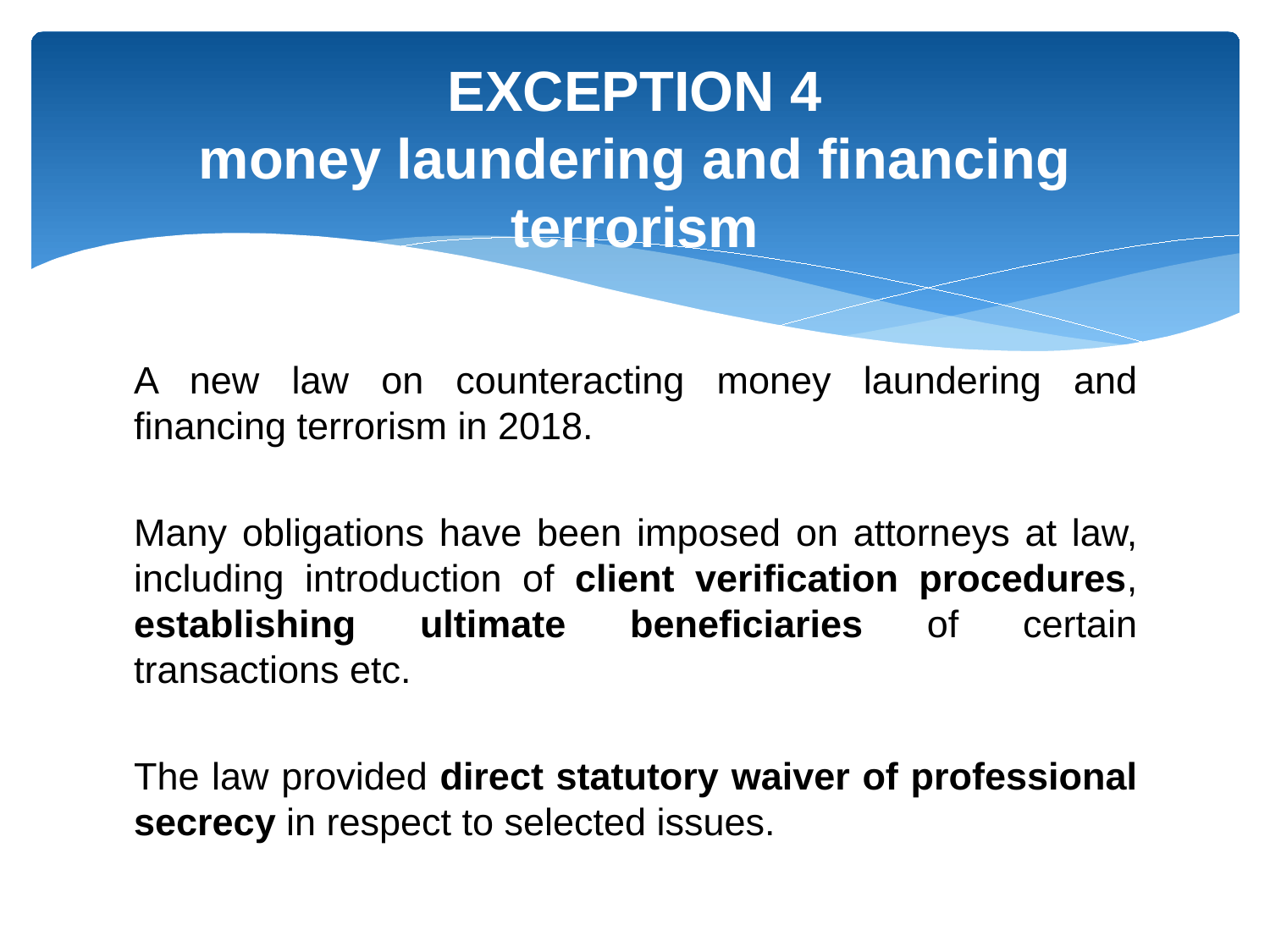

# EXCEPTION 4 money laundering and financing terrorism

A new law on counteracting money laundering and financing terrorism in 2018.

Many obligations have been imposed on attorneys at law, including introduction of client verification procedures, establishing ultimate beneficiaries of certain transactions etc.

The law provided direct statutory waiver of professional secrecy in respect to selected issues.